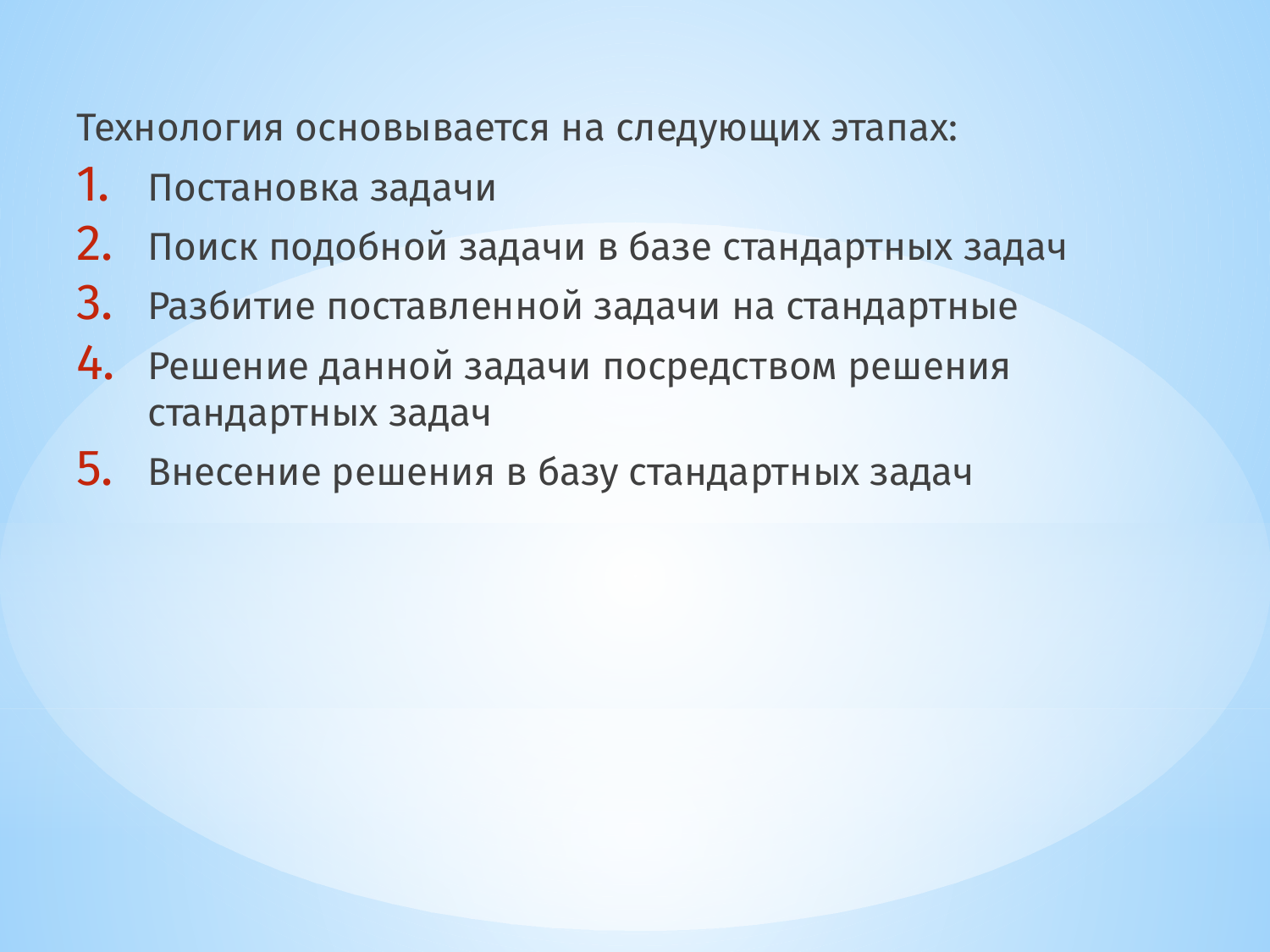

Технология основывается на следующих этапах:
Постановка задачи
Поиск подобной задачи в базе стандартных задач
Разбитие поставленной задачи на стандартные
Решение данной задачи посредством решения стандартных задач
Внесение решения в базу стандартных задач